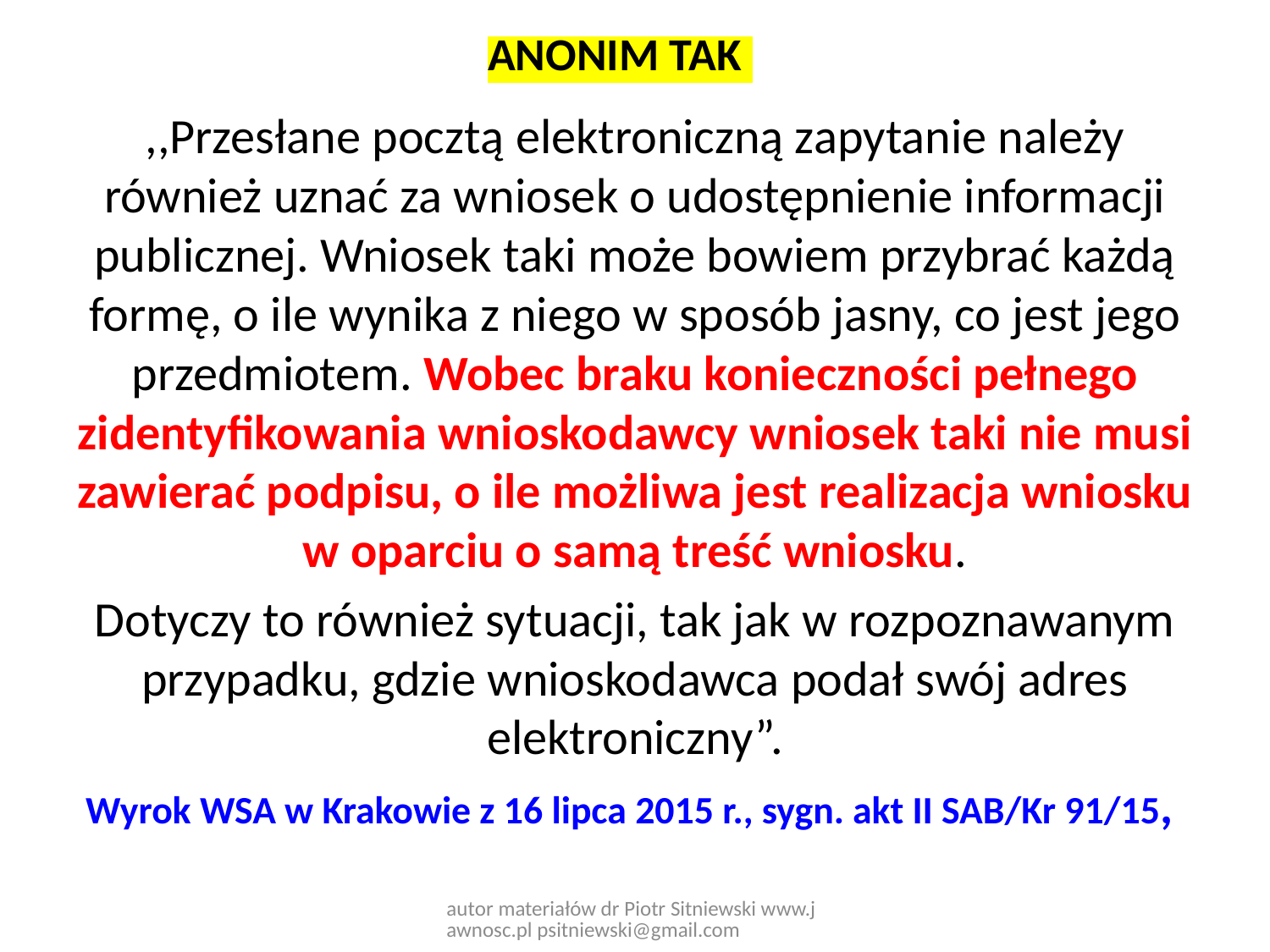

ANONIM TAK
,,Przesłane pocztą elektroniczną zapytanie należy również uznać za wniosek o udostępnienie informacji publicznej. Wniosek taki może bowiem przybrać każdą formę, o ile wynika z niego w sposób jasny, co jest jego przedmiotem. Wobec braku konieczności pełnego zidentyfikowania wnioskodawcy wniosek taki nie musi zawierać podpisu, o ile możliwa jest realizacja wniosku w oparciu o samą treść wniosku.
Dotyczy to również sytuacji, tak jak w rozpoznawanym przypadku, gdzie wnioskodawca podał swój adres elektroniczny”.
Wyrok WSA w Krakowie z 16 lipca 2015 r., sygn. akt II SAB/Kr 91/15,

autor materiałów dr Piotr Sitniewski www.jawnosc.pl psitniewski@gmail.com